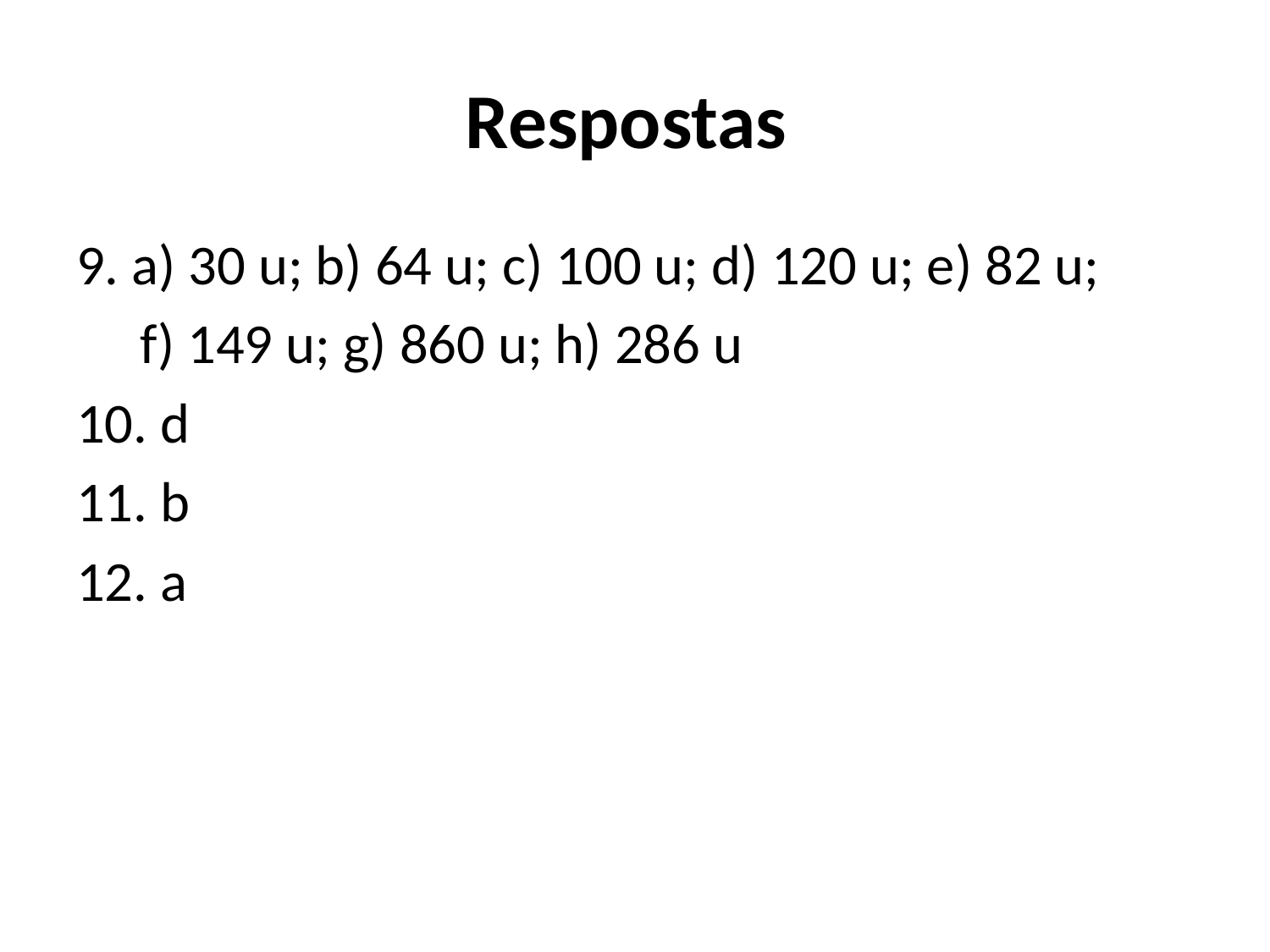

# Respostas
9. a) 30 u; b) 64 u; c) 100 u; d) 120 u; e) 82 u;
     f) 149 u; g) 860 u; h) 286 u
10. d
11. b
12. a